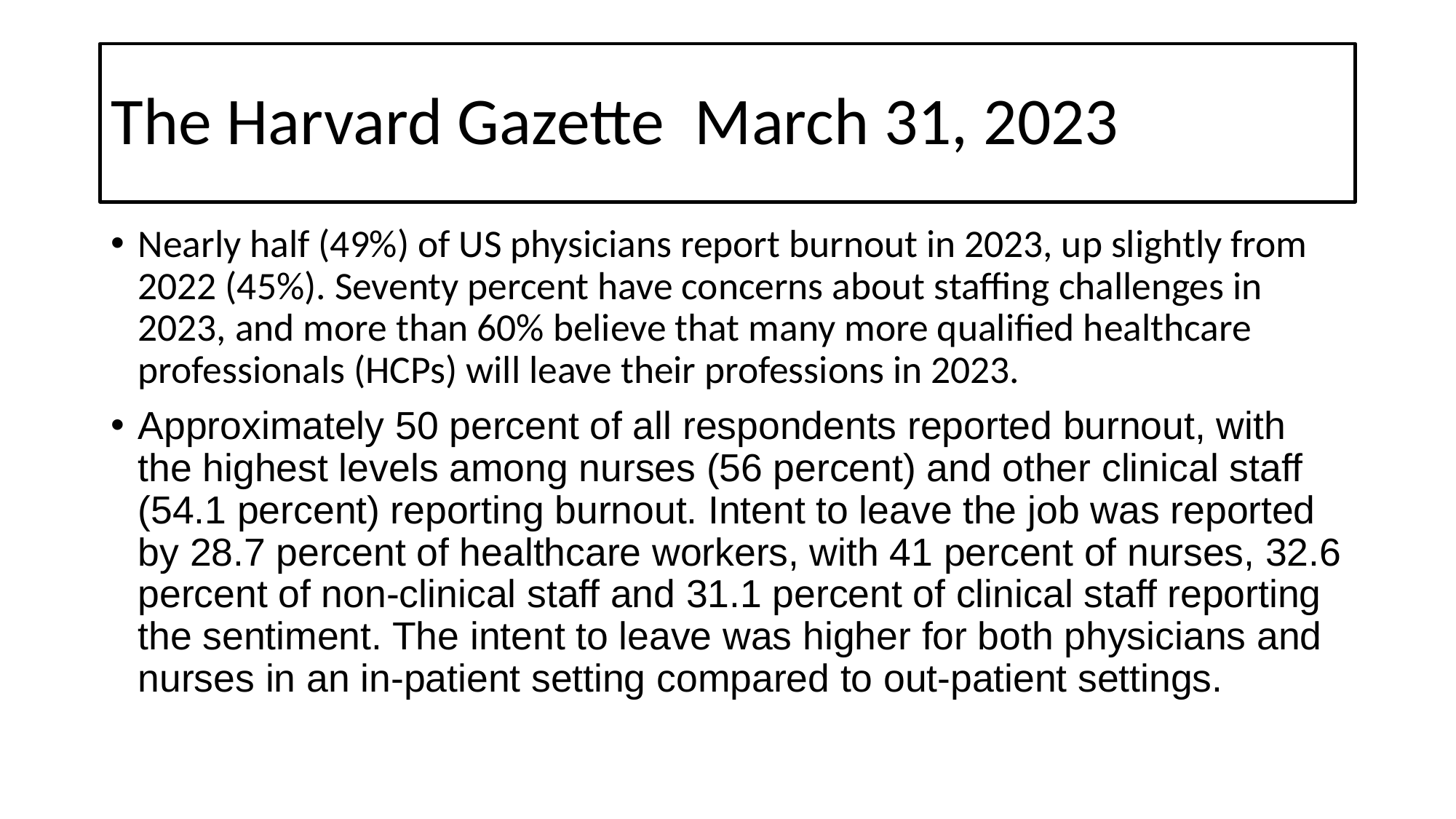

# The Harvard Gazette  March 31, 2023
Nearly half (49%) of US physicians report burnout in 2023, up slightly from 2022 (45%). Seventy percent have concerns about staffing challenges in 2023, and more than 60% believe that many more qualified healthcare professionals (HCPs) will leave their professions in 2023.
Approximately 50 percent of all respondents reported burnout, with the highest levels among nurses (56 percent) and other clinical staff (54.1 percent) reporting burnout. Intent to leave the job was reported by 28.7 percent of healthcare workers, with 41 percent of nurses, 32.6 percent of non-clinical staff and 31.1 percent of clinical staff reporting the sentiment. The intent to leave was higher for both physicians and nurses in an in-patient setting compared to out-patient settings.